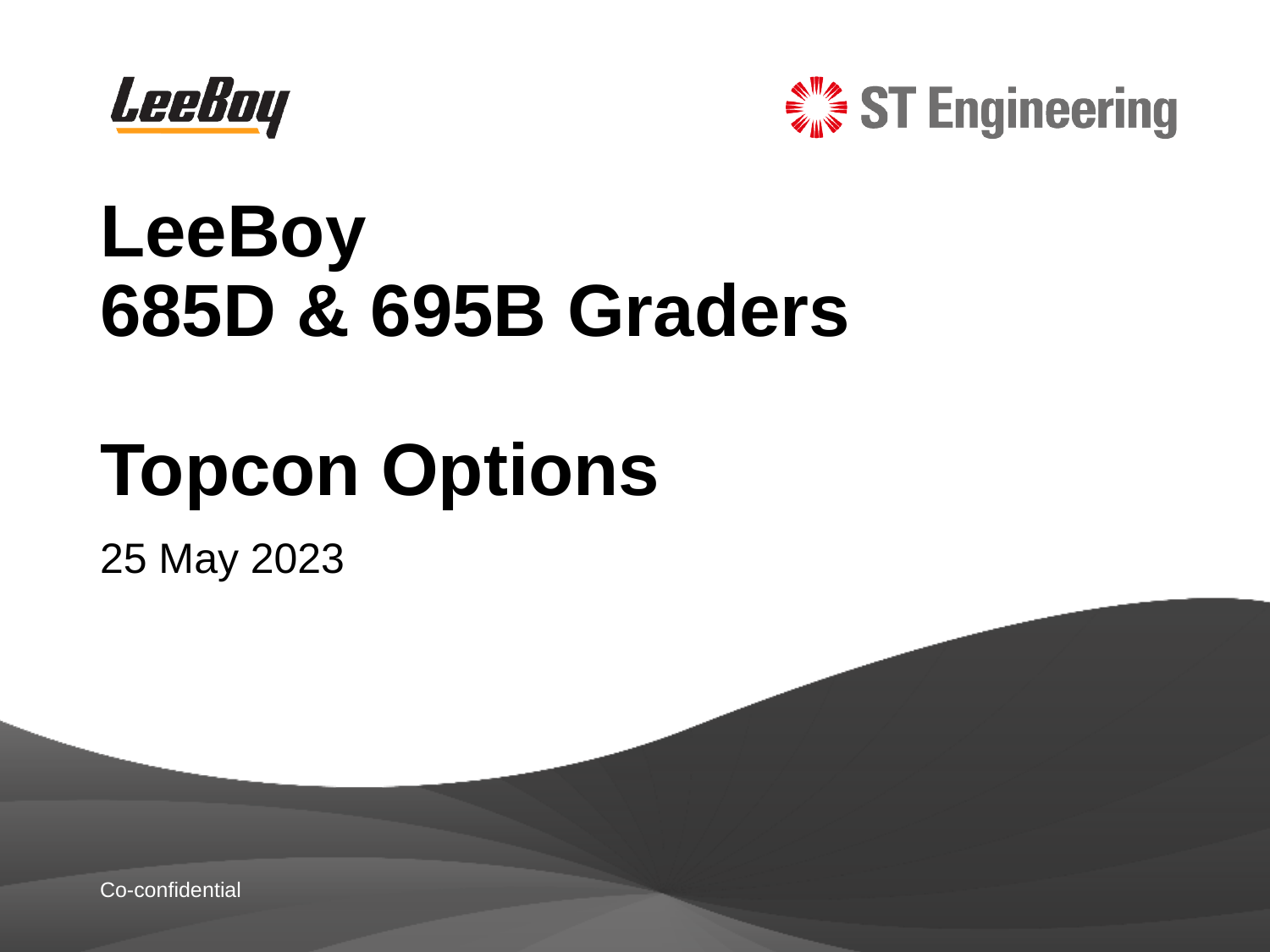

# LeeBoy 685D & 695B Graders Topcon Options
25 May 2023
Co-confidential